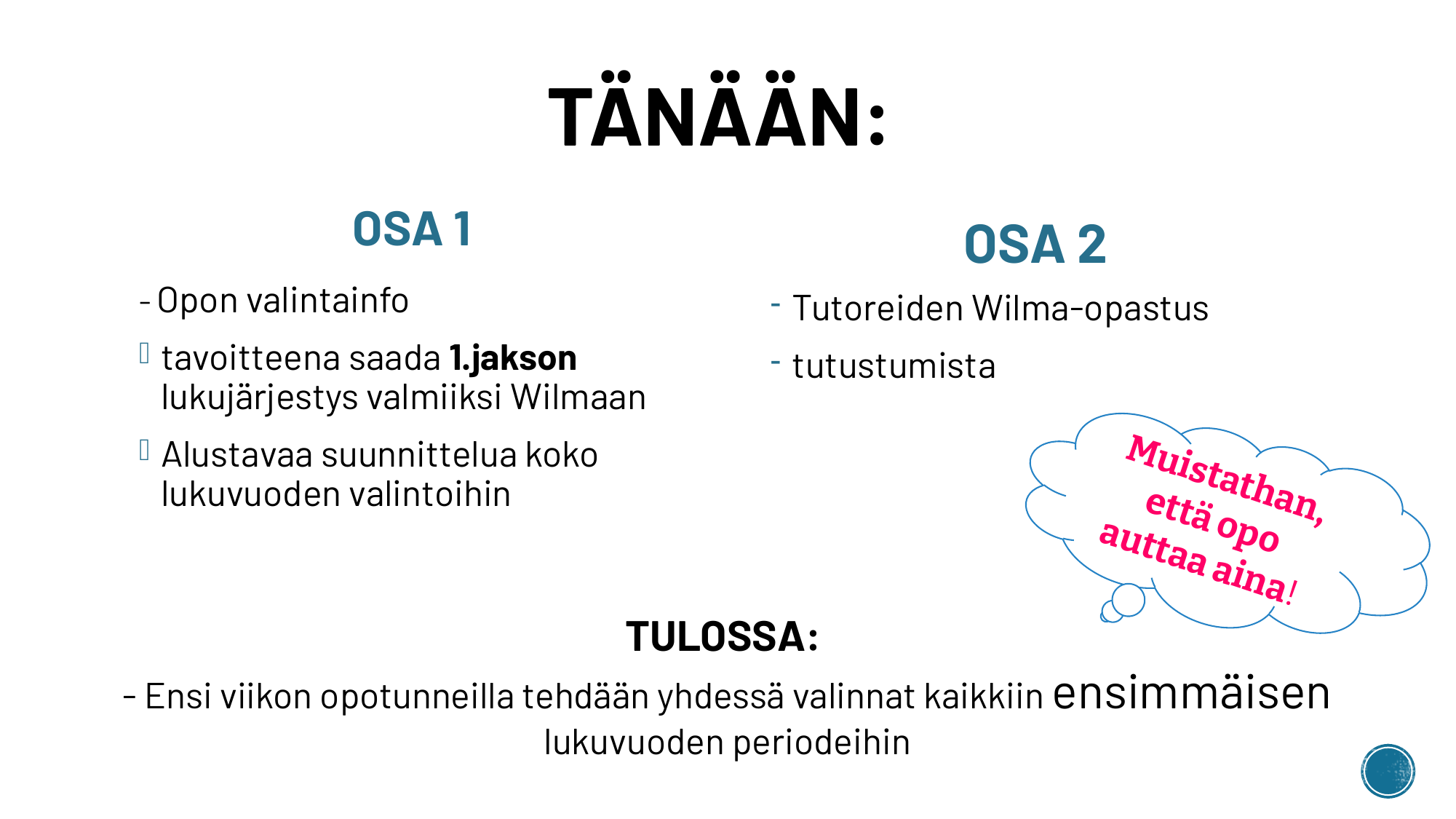

# TÄNÄÄN:
OSA 1
OSA 2
- Opon valintainfo
tavoitteena saada 1.jakson lukujärjestys valmiiksi Wilmaan
Alustavaa suunnittelua koko lukuvuoden valintoihin

Tutoreiden Wilma-opastus
tutustumista

Muistathan, että opo auttaa aina!
TULOSSA:
- Ensi viikon opotunneilla tehdään yhdessä valinnat kaikkiin ensimmäisen lukuvuoden periodeihin